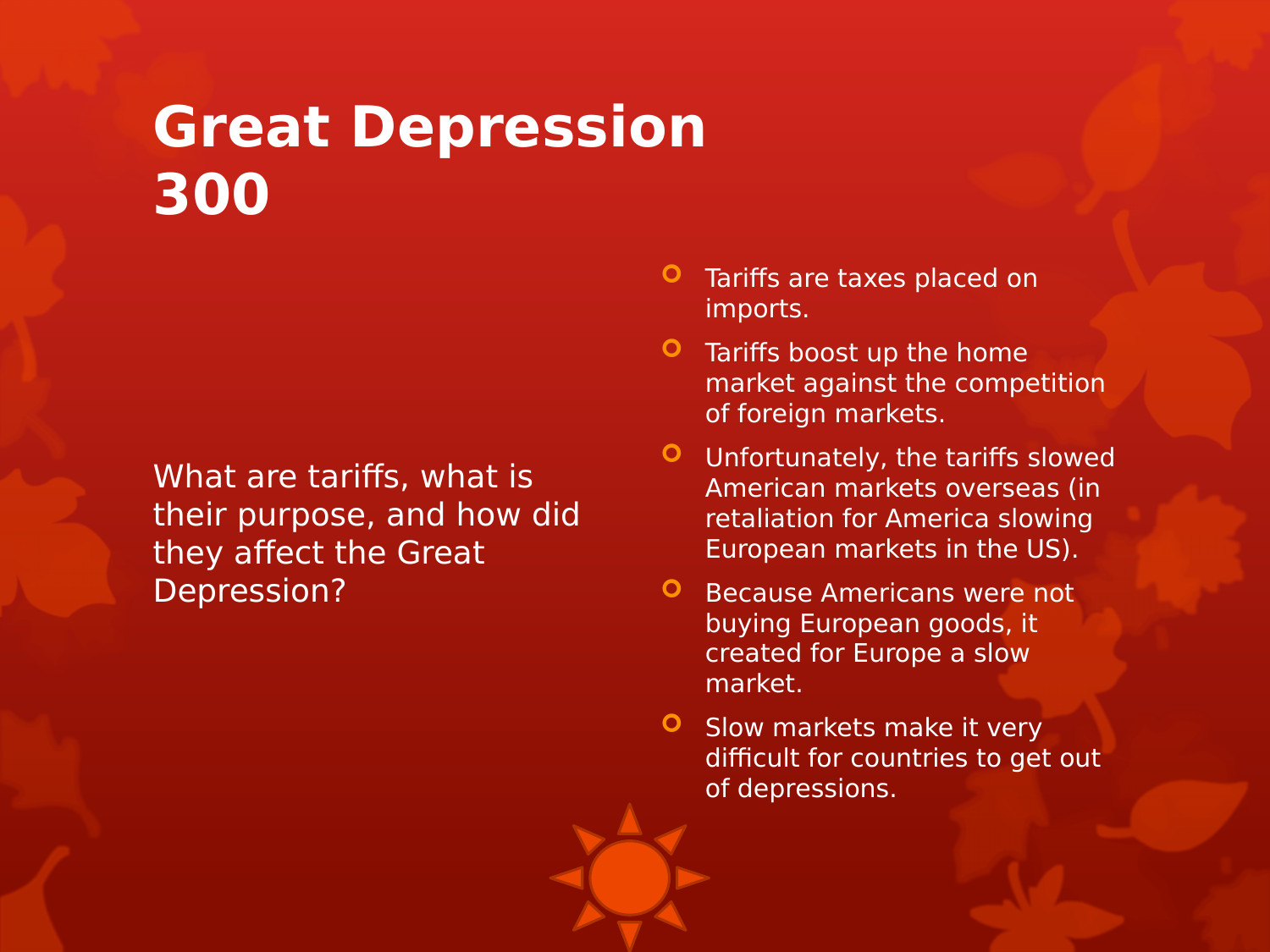

# Great Depression 300
What are tariffs, what is their purpose, and how did they affect the Great Depression?
Tariffs are taxes placed on imports.
Tariffs boost up the home market against the competition of foreign markets.
Unfortunately, the tariffs slowed American markets overseas (in retaliation for America slowing European markets in the US).
Because Americans were not buying European goods, it created for Europe a slow market.
Slow markets make it very difficult for countries to get out of depressions.